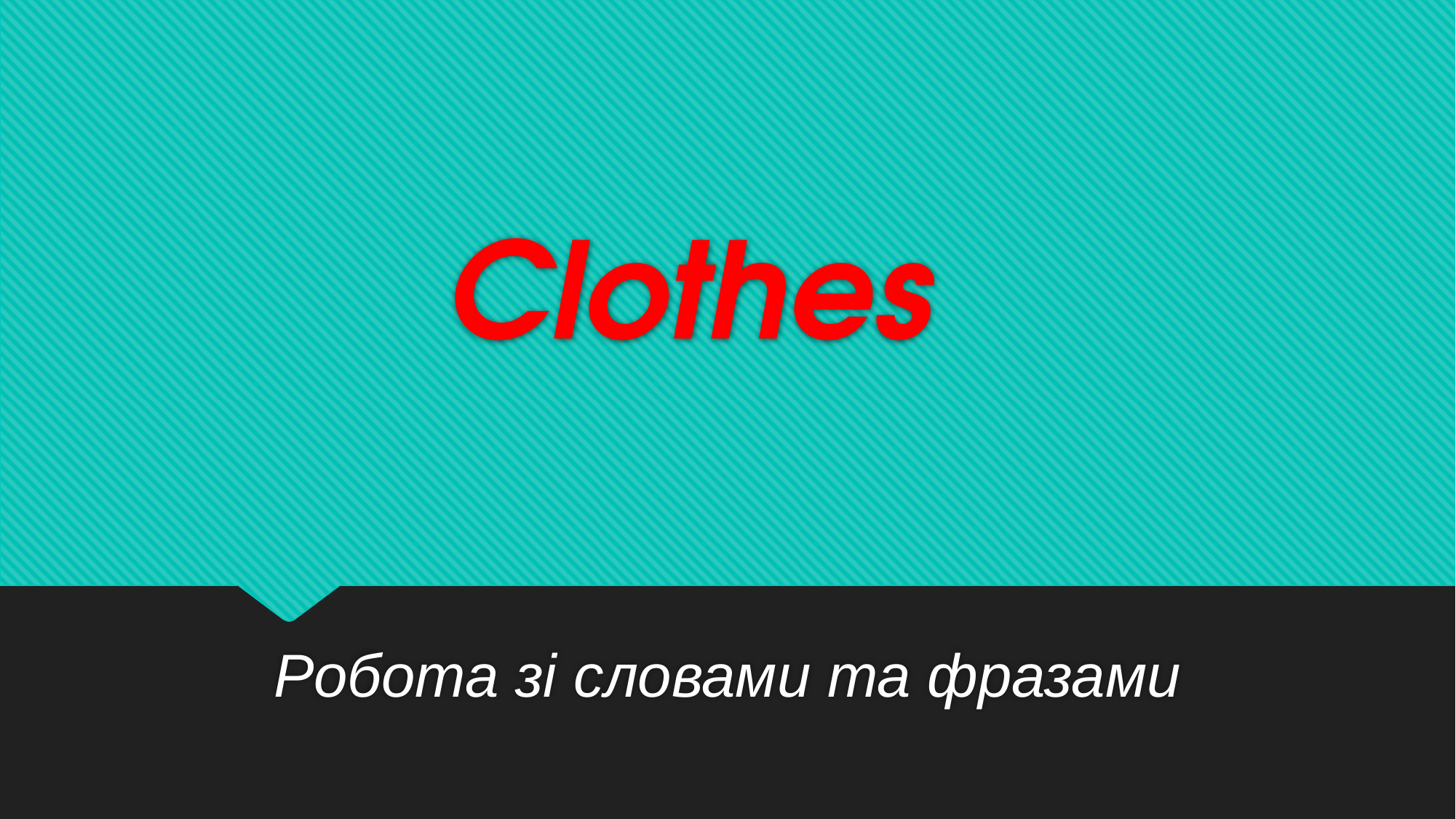

# Clothes
Робота зі словами та фразами